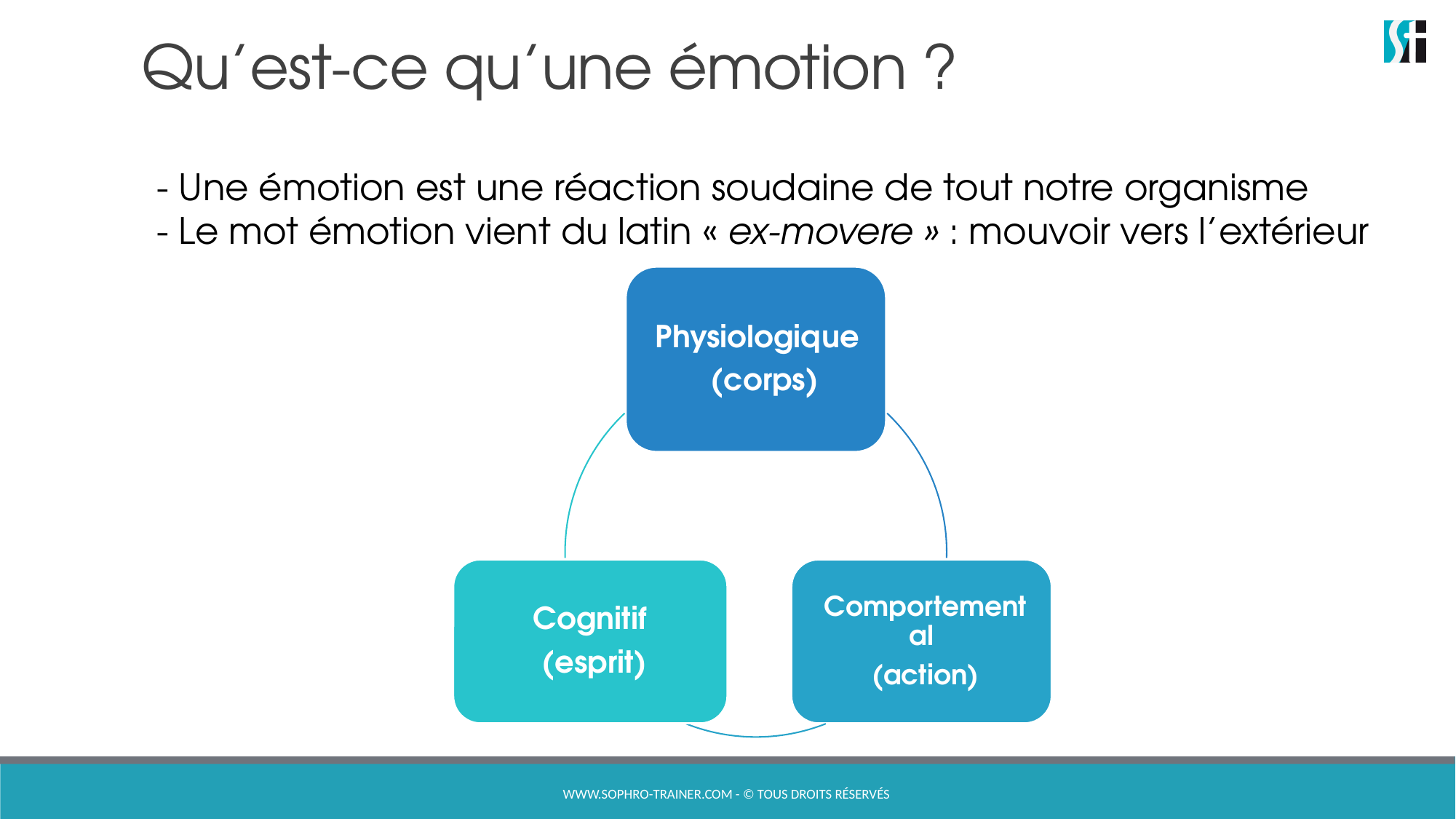

# Qu’est-ce qu’une émotion ?
- Une émotion est une réaction soudaine de tout notre organisme
- Le mot émotion vient du latin « ex-movere » : mouvoir vers l’extérieur
Physiologique
 (corps)
Comportemental
(action)
Cognitif
(esprit)
www.sophro-trainer.com - © Tous droits réservés